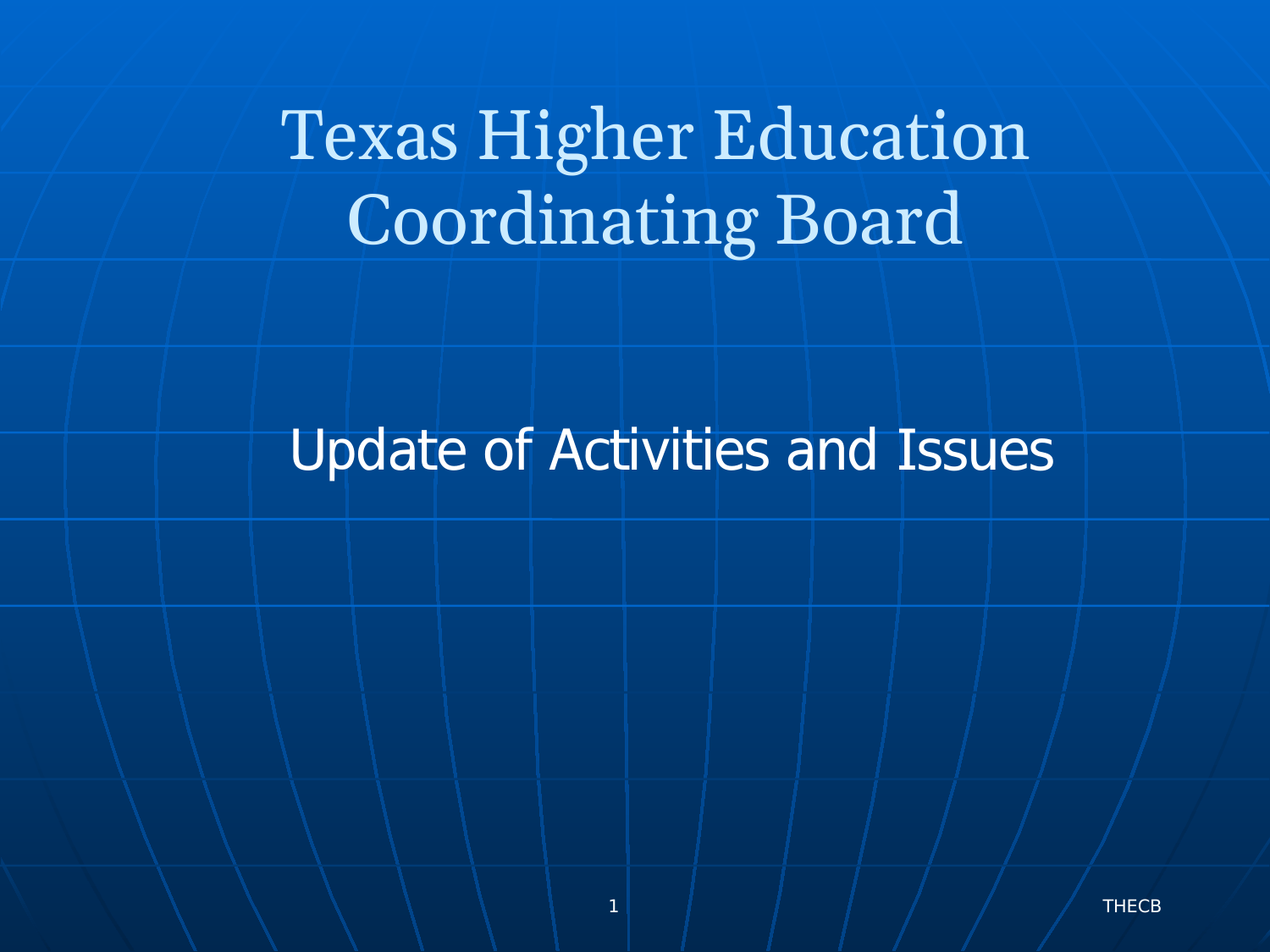

# Texas Higher Education Coordinating Board
Update of Activities and Issues

1
THECB